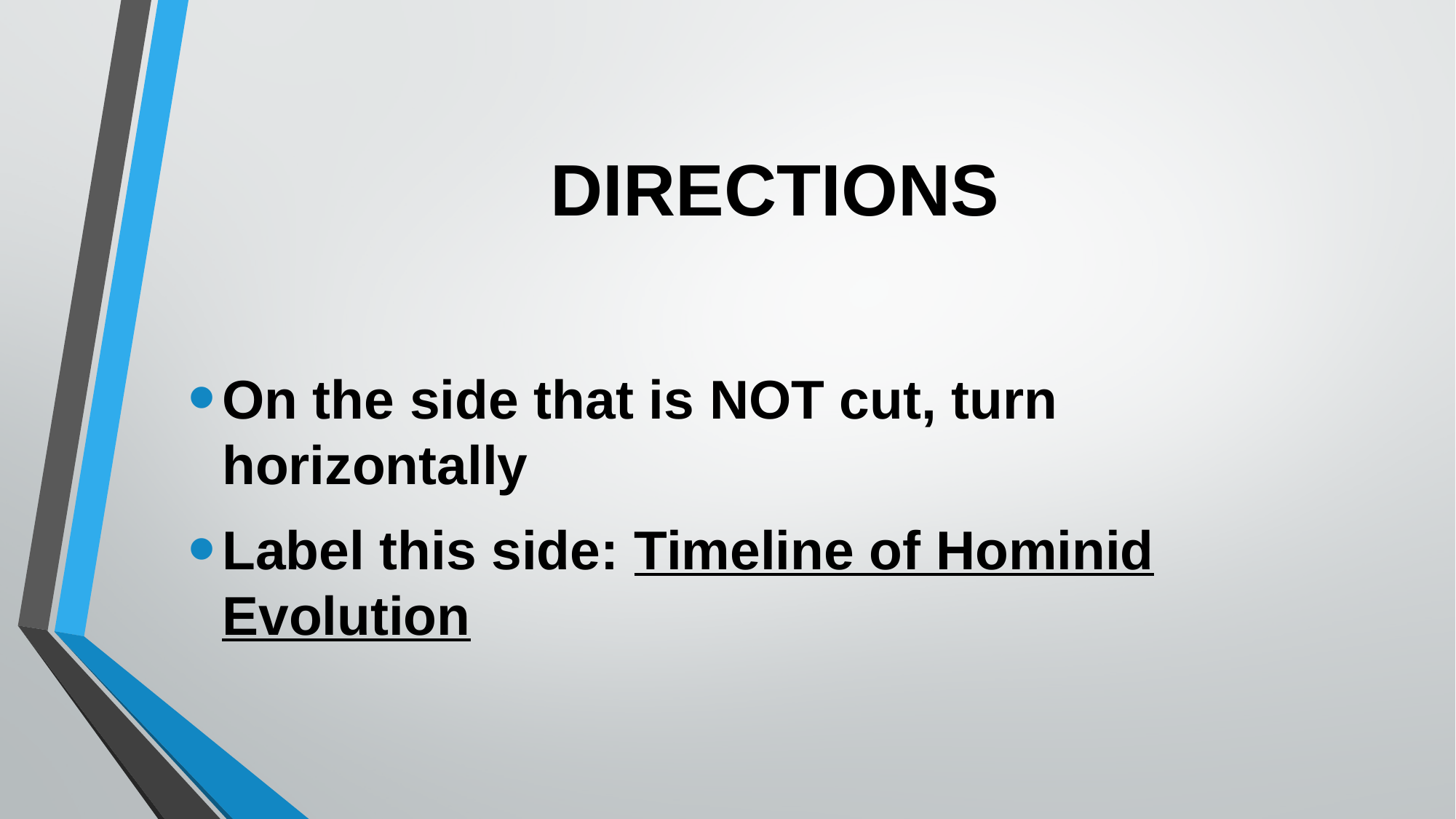

# DIRECTIONS
On the side that is NOT cut, turn horizontally
Label this side: Timeline of Hominid Evolution